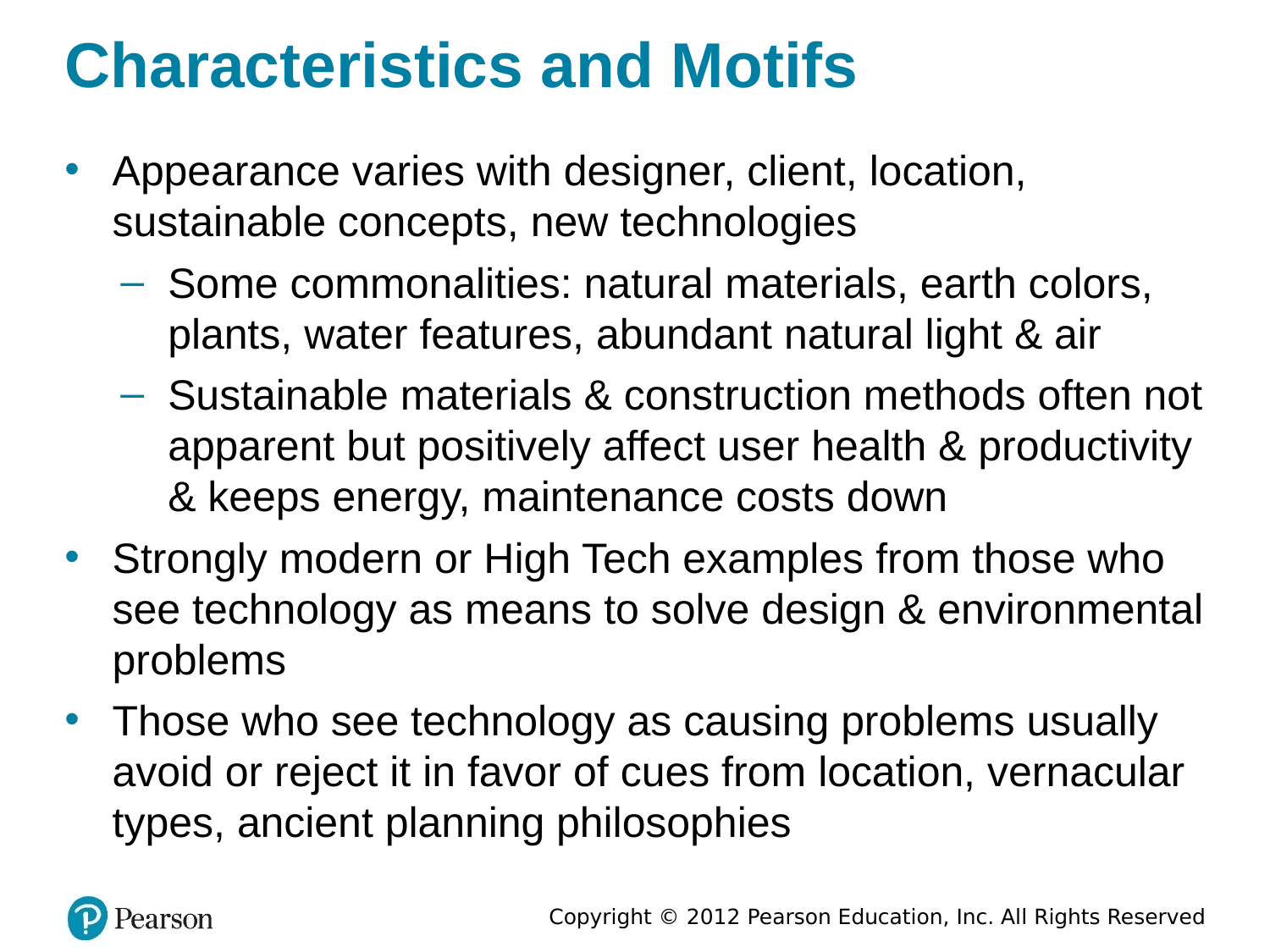

# Characteristics and Motifs
Appearance varies with designer, client, location, sustainable concepts, new technologies
Some commonalities: natural materials, earth colors, plants, water features, abundant natural light & air
Sustainable materials & construction methods often not apparent but positively affect user health & productivity & keeps energy, maintenance costs down
Strongly modern or High Tech examples from those who see technology as means to solve design & environmental problems
Those who see technology as causing problems usually avoid or reject it in favor of cues from location, vernacular types, ancient planning philosophies